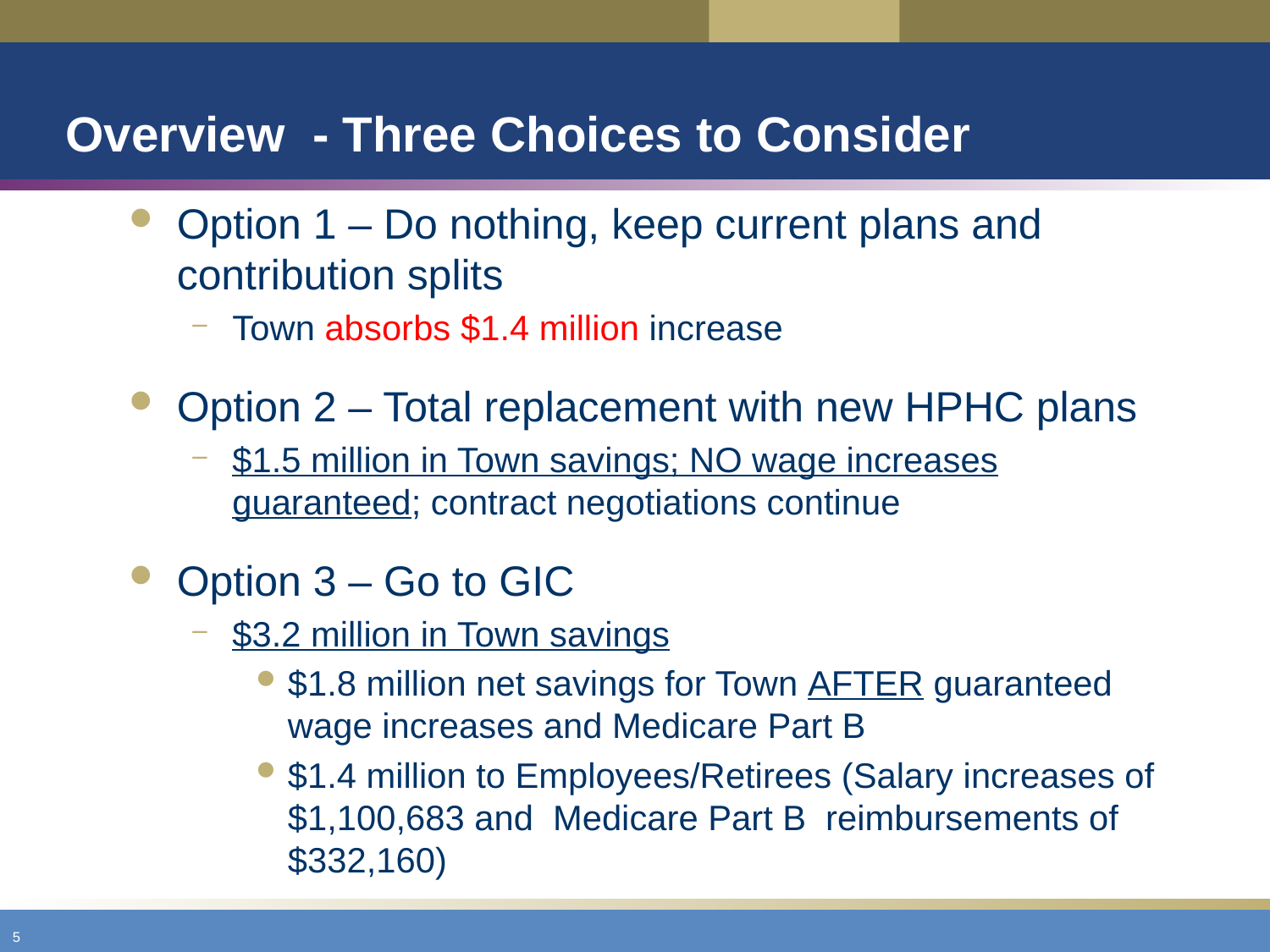

# Overview  - Three Choices to Consider
Option 1 – Do nothing, keep current plans and contribution splits
Town absorbs $1.4 million increase
Option 2 – Total replacement with new HPHC plans
$1.5 million in Town savings; NO wage increases guaranteed; contract negotiations continue
Option 3 – Go to GIC
$3.2 million in Town savings
$1.8 million net savings for Town AFTER guaranteed wage increases and Medicare Part B
$1.4 million to Employees/Retirees (Salary increases of $1,100,683 and  Medicare Part B  reimbursements of $332,160)